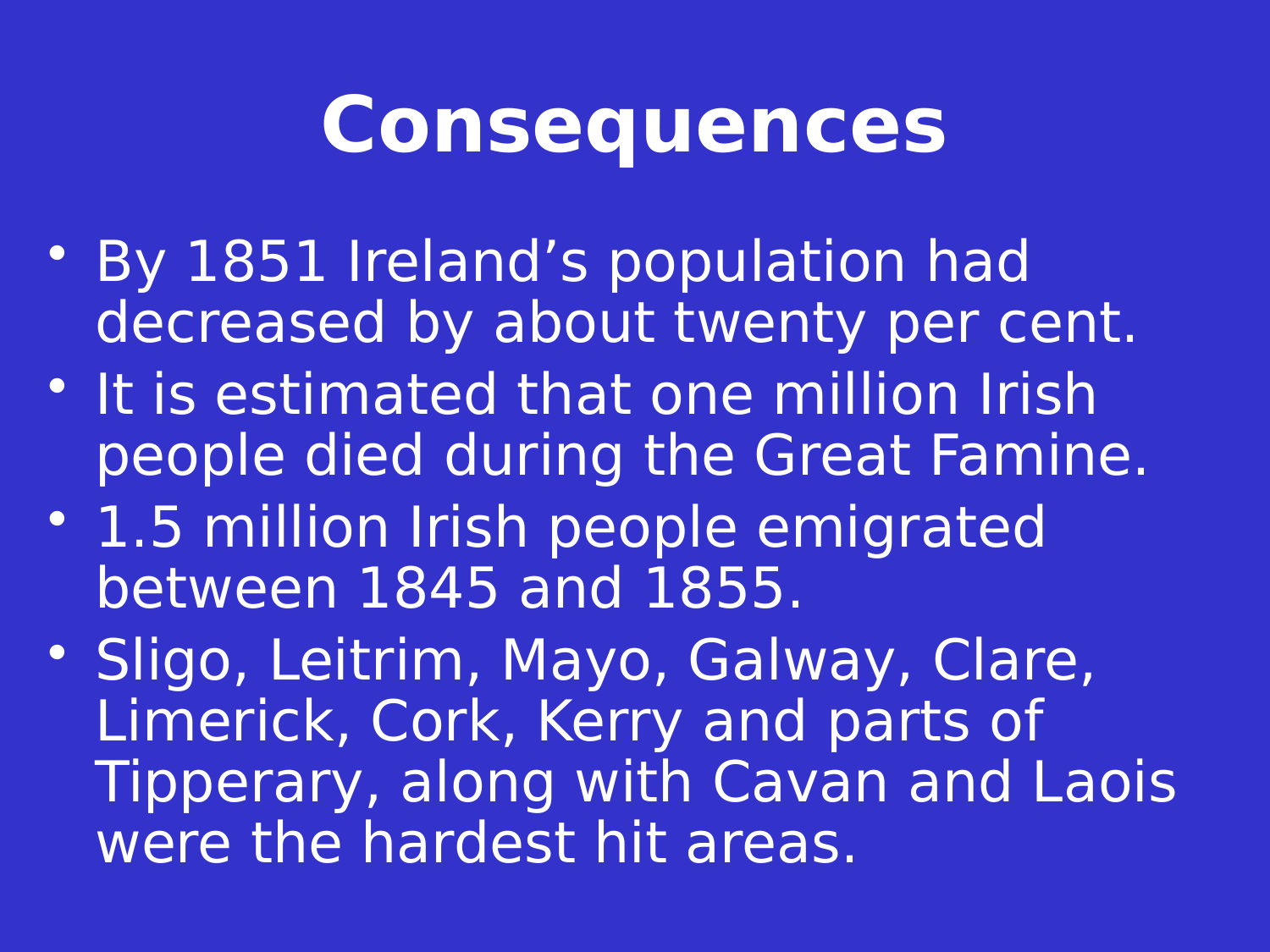

# Consequences
By 1851 Ireland’s population had decreased by about twenty per cent.
It is estimated that one million Irish people died during the Great Famine.
1.5 million Irish people emigrated between 1845 and 1855.
Sligo, Leitrim, Mayo, Galway, Clare, Limerick, Cork, Kerry and parts of Tipperary, along with Cavan and Laois were the hardest hit areas.